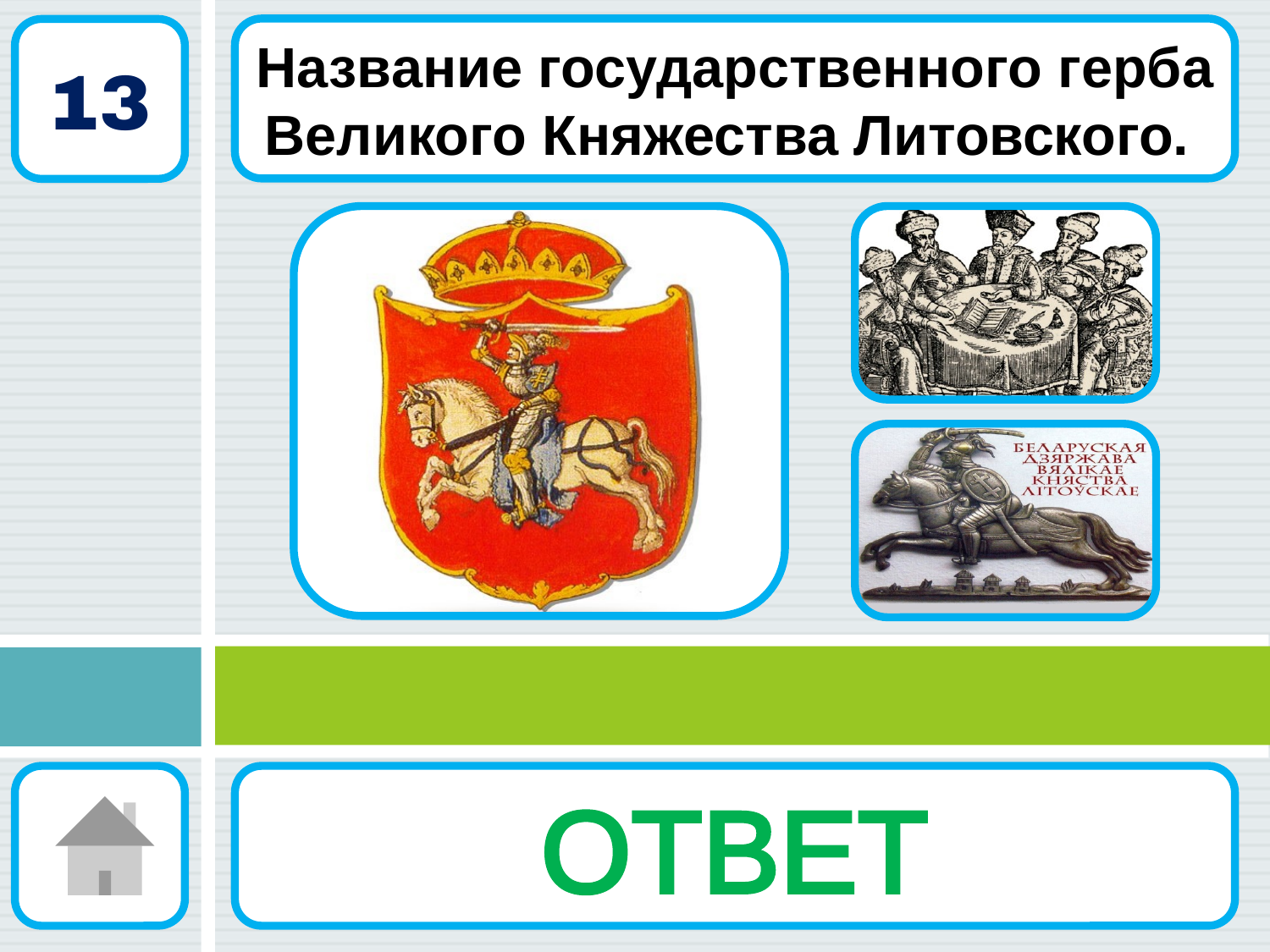

Название государственного герба Великого Княжества Литовского.
13

ОТВЕТ
«Погоня»